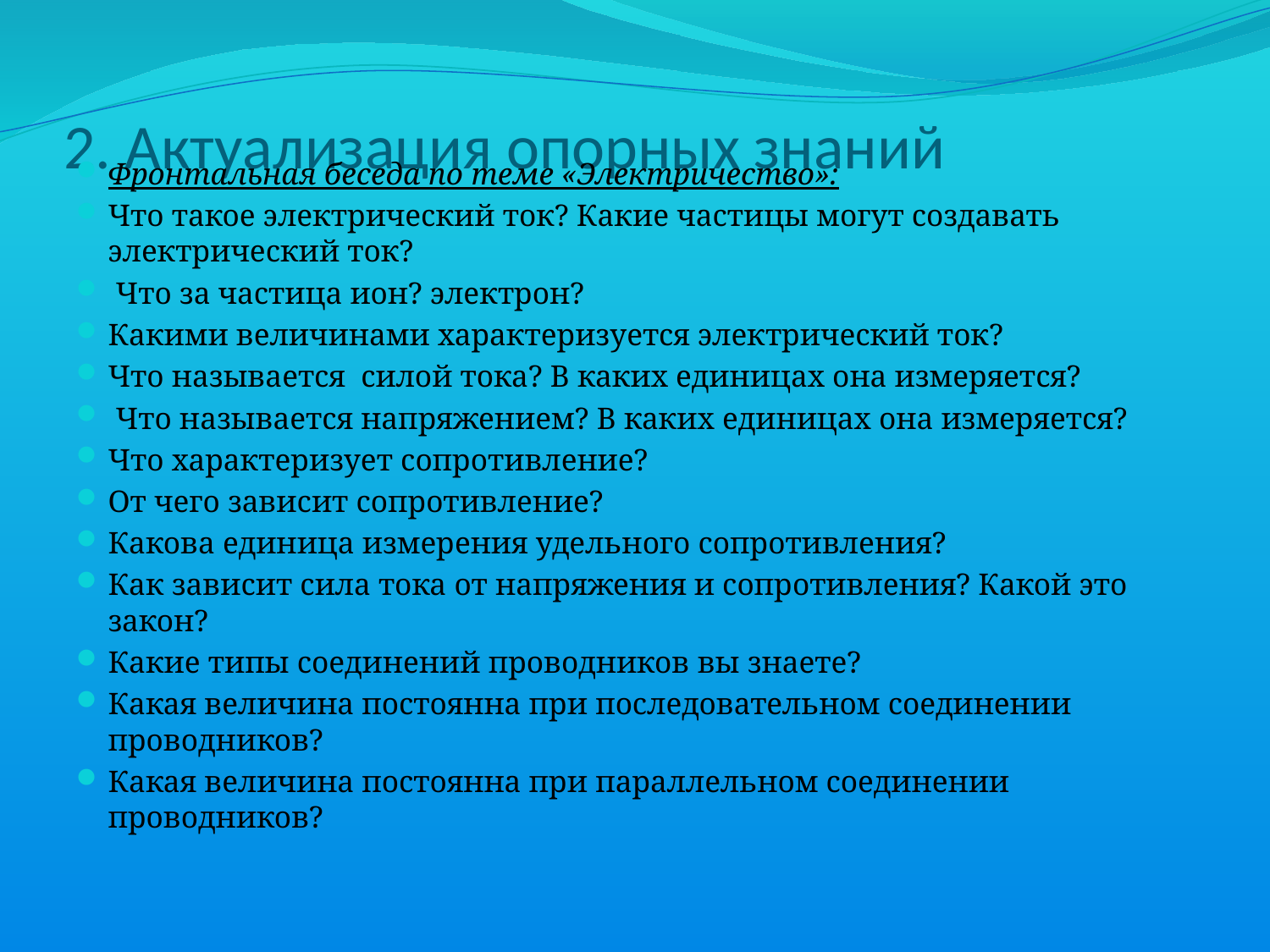

# 2. Актуализация опорных знаний
Фронтальная беседа по теме «Электричество»:
Что такое электрический ток? Какие частицы могут создавать электрический ток?
 Что за частица ион? электрон?
Какими величинами характеризуется электрический ток?
Что называется  силой тока? В каких единицах она измеряется?
 Что называется напряжением? В каких единицах она измеряется?
Что характеризует сопротивление?
От чего зависит сопротивление?
Какова единица измерения удельного сопротивления?
Как зависит сила тока от напряжения и сопротивления? Какой это закон?
Какие типы соединений проводников вы знаете?
Какая величина постоянна при последовательном соединении проводников?
Какая величина постоянна при параллельном соединении проводников?